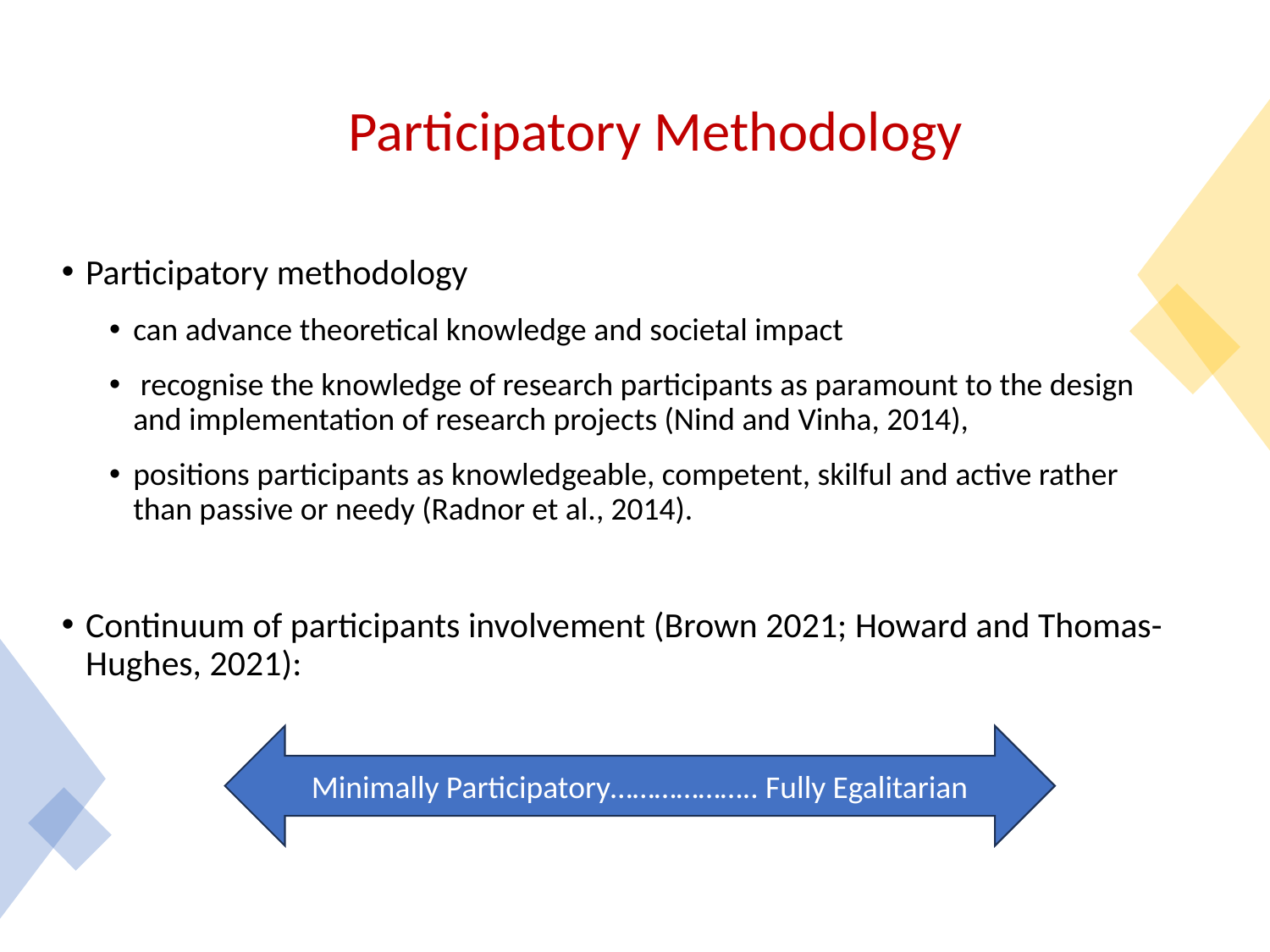

# Participatory Methodology

Participatory methodology
can advance theoretical knowledge and societal impact
 recognise the knowledge of research participants as paramount to the design and implementation of research projects (Nind and Vinha, 2014),
positions participants as knowledgeable, competent, skilful and active rather than passive or needy (Radnor et al., 2014).

Continuum of participants involvement (Brown 2021; Howard and Thomas-Hughes, 2021):

Minimally Participatory……………….. Fully Egalitarian